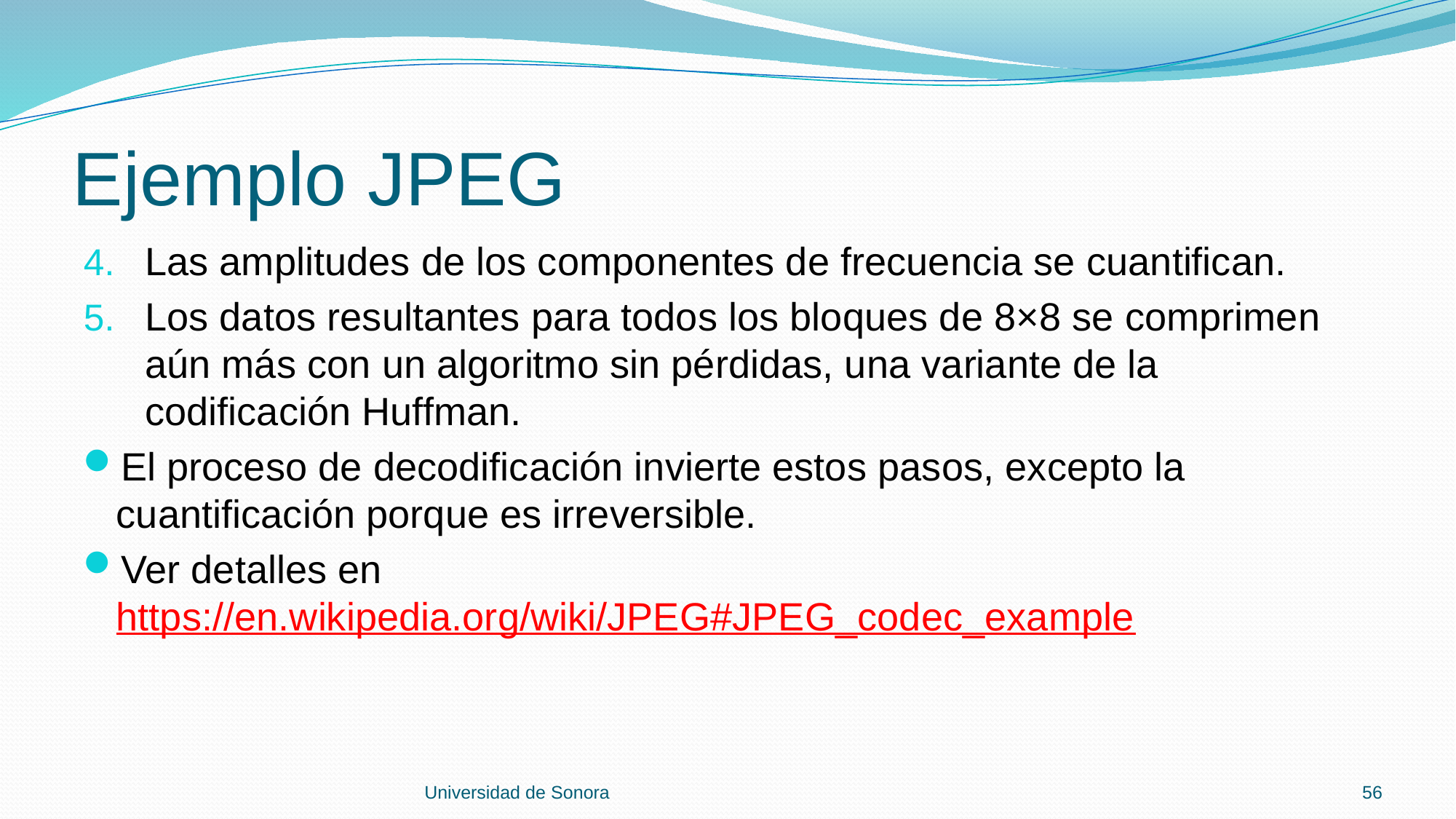

# Ejemplo JPEG
Las amplitudes de los componentes de frecuencia se cuantifican.
Los datos resultantes para todos los bloques de 8×8 se comprimen aún más con un algoritmo sin pérdidas, una variante de la codificación Huffman.
El proceso de decodificación invierte estos pasos, excepto la cuantificación porque es irreversible.
Ver detalles en https://en.wikipedia.org/wiki/JPEG#JPEG_codec_example

Universidad de Sonora
56